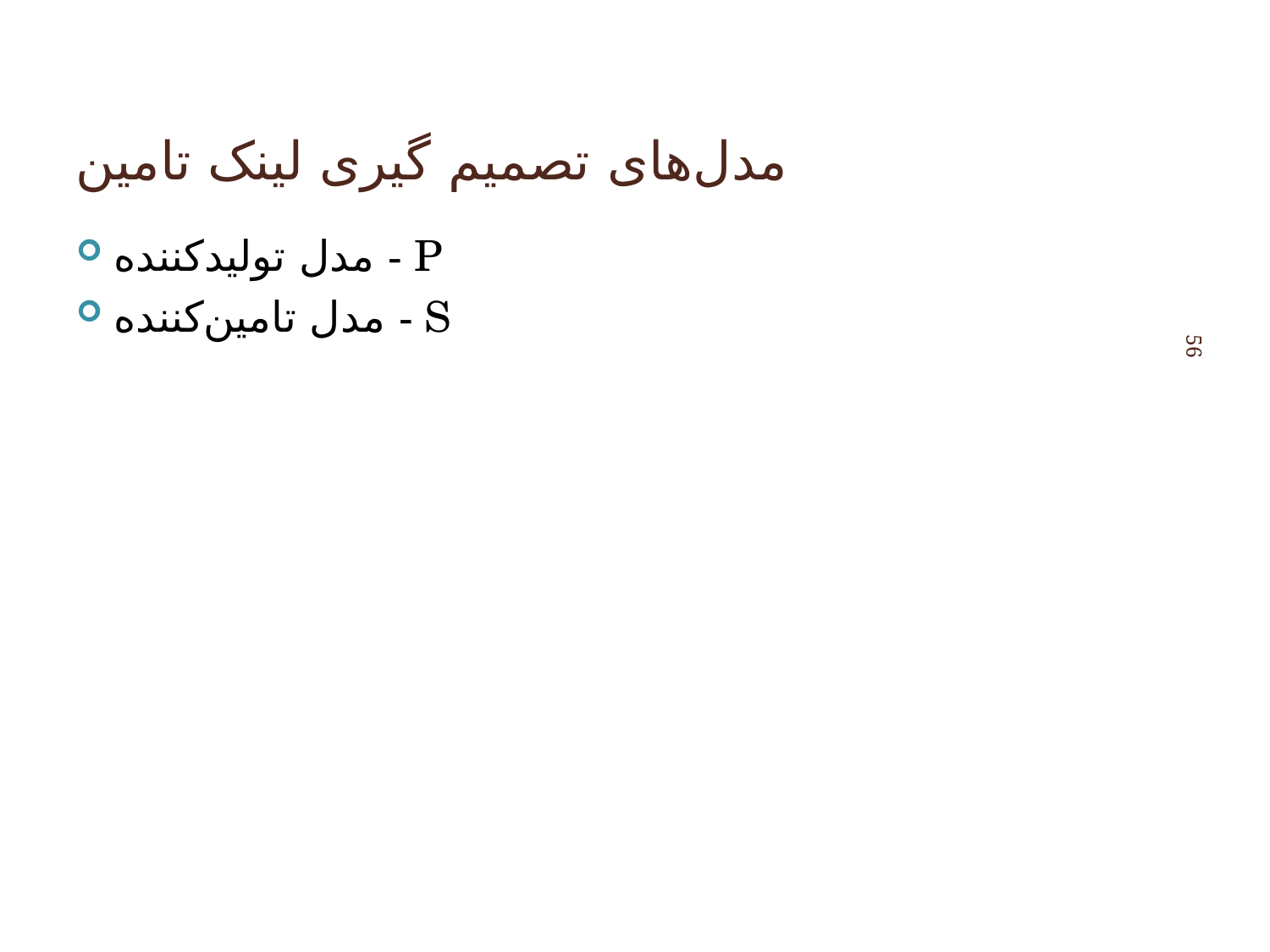

# مدل‌های تصمیم گیری لینک تامین
مدل تولید‌کننده - P
مدل تامین‌کننده - S
56